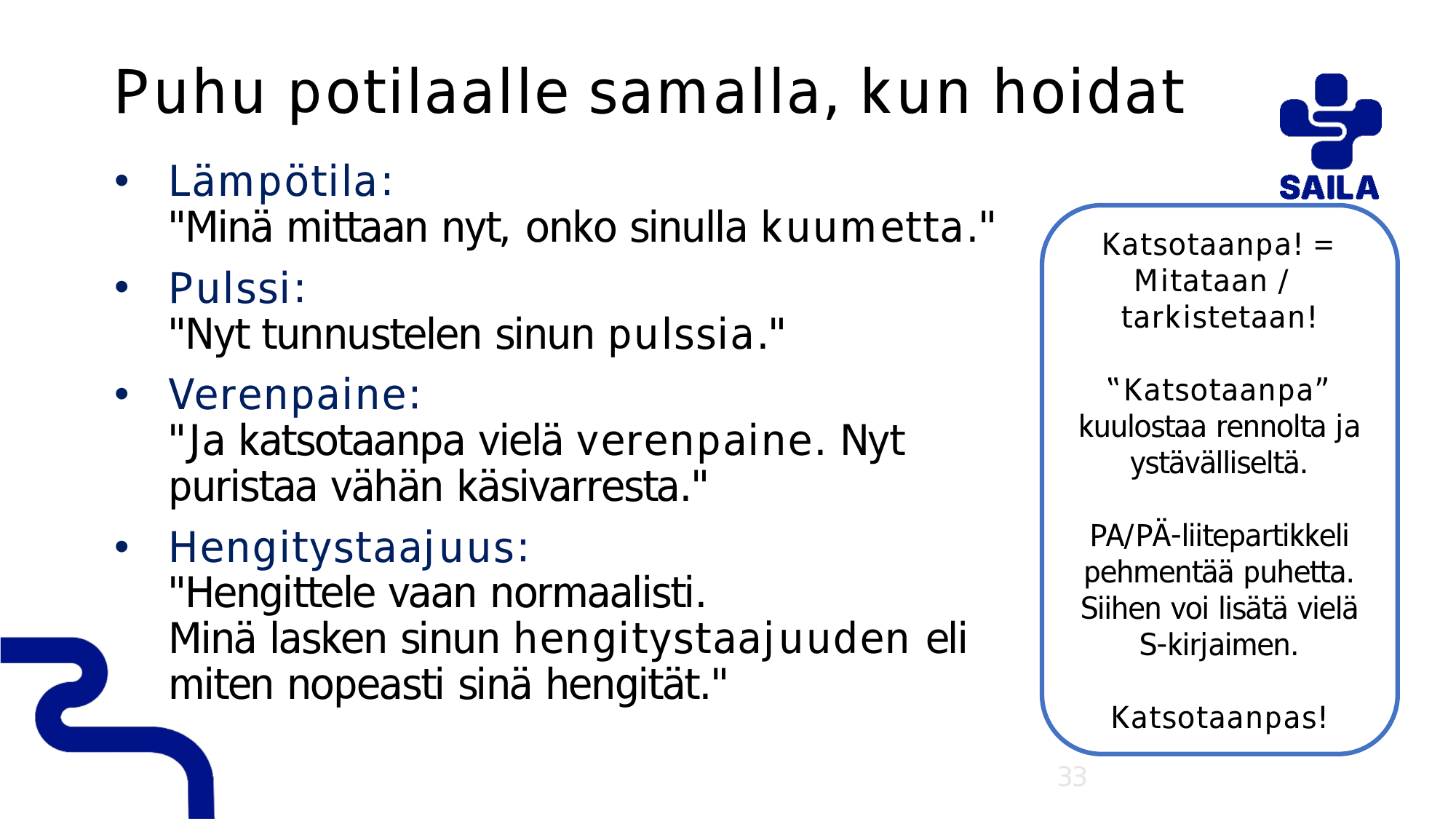

# Puhu potilaalle samalla, kun hoidat
Lämpötila:
"Minä mittaan nyt, onko sinulla kuumetta."
Pulssi:
"Nyt tunnustelen sinun pulssia."
Verenpaine:
"Ja katsotaanpa vielä verenpaine. Nyt puristaa vähän käsivarresta."
Hengitystaajuus:
"Hengittele vaan normaalisti.
Minä lasken sinun hengitystaajuuden eli miten nopeasti sinä hengität."

Katsotaanpa! =
Mitataan /
tarkistetaan!

“Katsotaanpa” kuulostaa rennolta ja ystävälliseltä.
PA/PÄ-liitepartikkeli
pehmentää puhetta. Siihen voi lisätä vielä S-kirjaimen.
Katsotaanpas!